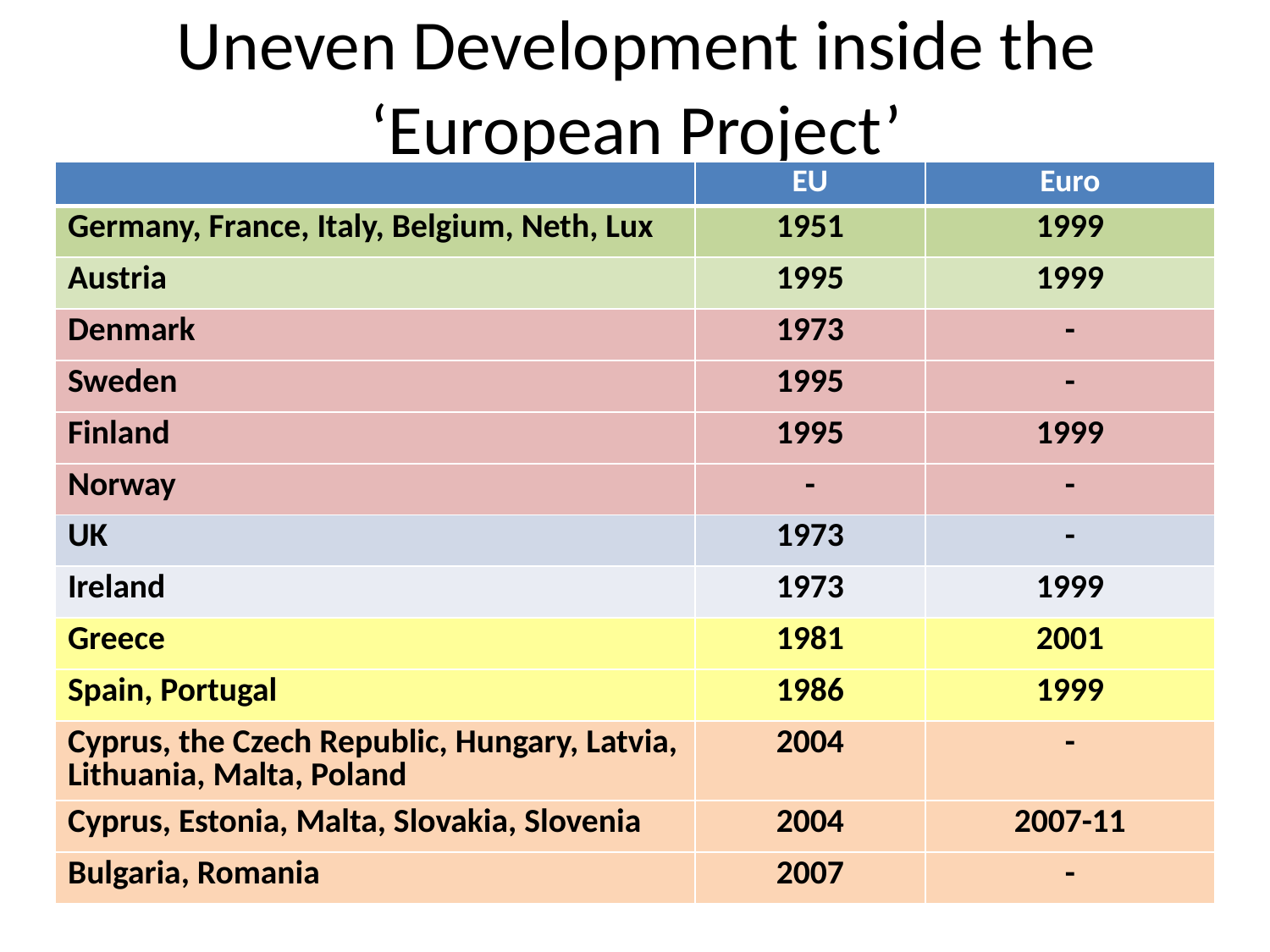

# Uneven Development inside the ‘European Project’
|  | EU | Euro |
| --- | --- | --- |
| Germany, France, Italy, Belgium, Neth, Lux | 1951 | 1999 |
| Austria | 1995 | 1999 |
| Denmark | 1973 | - |
| Sweden | 1995 | - |
| Finland | 1995 | 1999 |
| Norway | - | - |
| UK | 1973 | - |
| Ireland | 1973 | 1999 |
| Greece | 1981 | 2001 |
| Spain, Portugal | 1986 | 1999 |
| Cyprus, the Czech Republic, Hungary, Latvia, Lithuania, Malta, Poland | 2004 | - |
| Cyprus, Estonia, Malta, Slovakia, Slovenia | 2004 | 2007-11 |
| Bulgaria, Romania | 2007 | - |